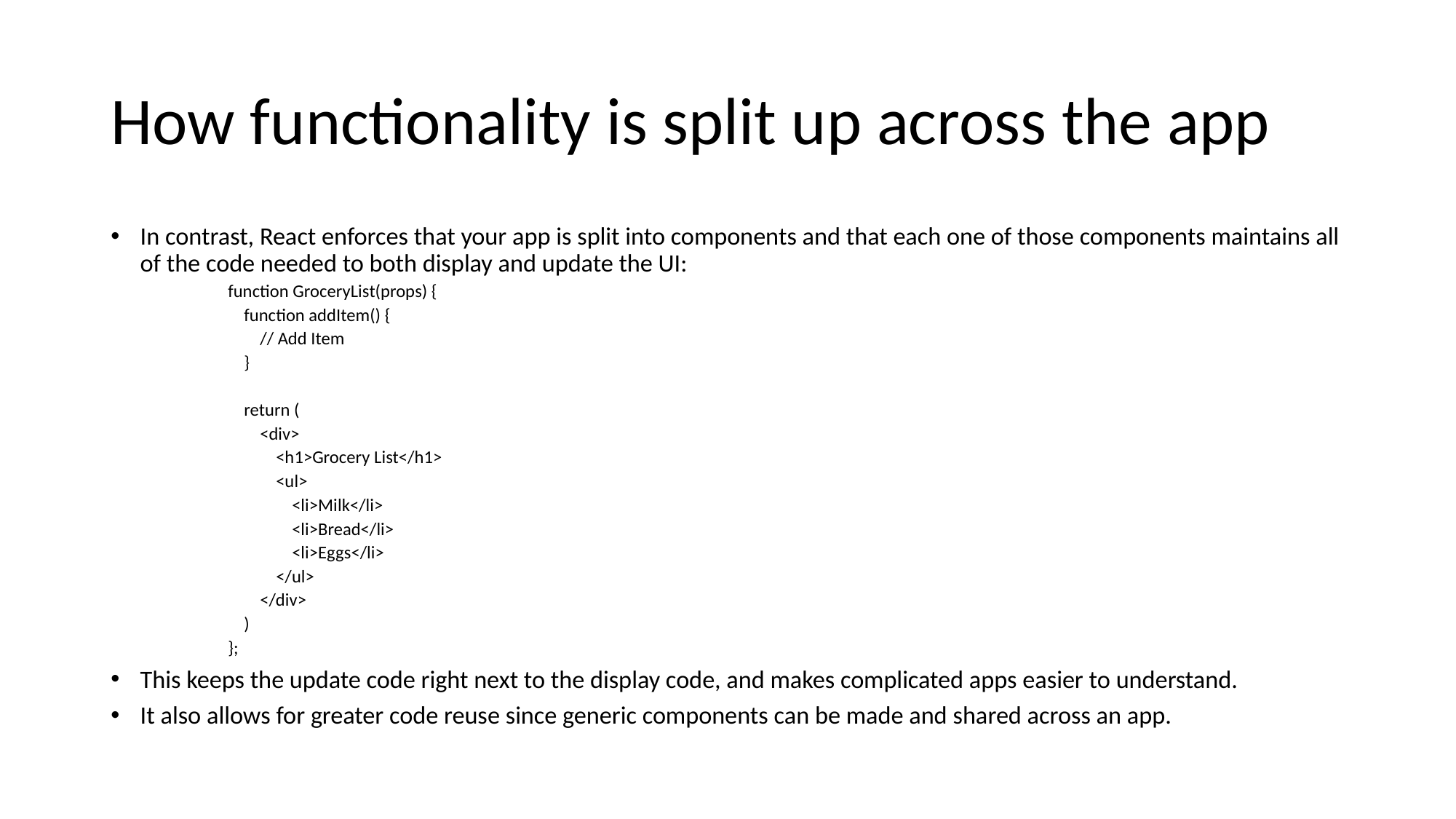

# How functionality is split up across the app
In contrast, React enforces that your app is split into components and that each one of those components maintains all of the code needed to both display and update the UI:
function GroceryList(props) {
    function addItem() {
        // Add Item
    }

    return (
        <div>
            <h1>Grocery List</h1>
            <ul>
                <li>Milk</li>
                <li>Bread</li>
                <li>Eggs</li>
            </ul>
        </div>
    )
};
This keeps the update code right next to the display code, and makes complicated apps easier to understand.
It also allows for greater code reuse since generic components can be made and shared across an app.